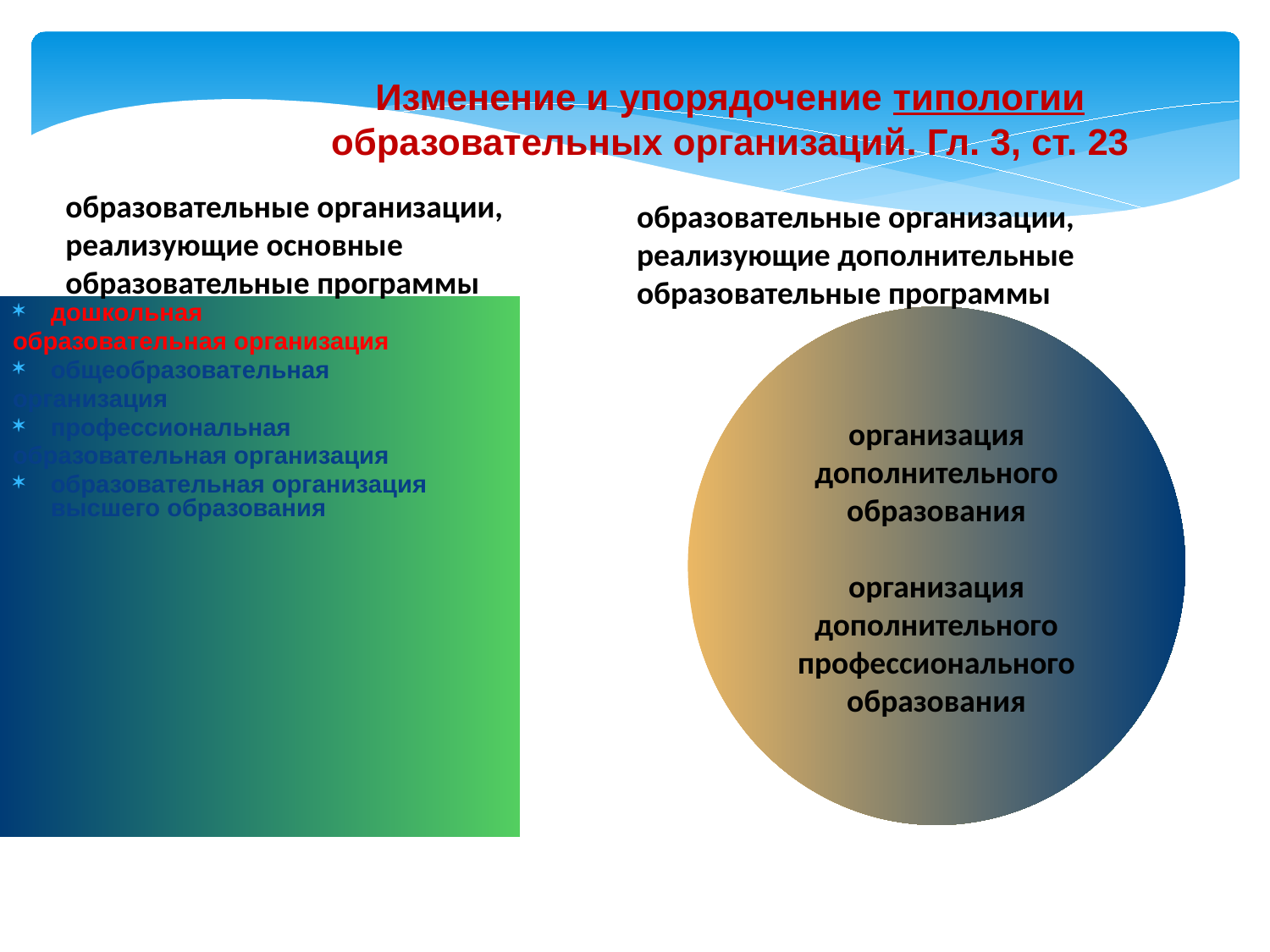

Изменение и упорядочение типологии
образовательных организаций. Гл. 3, ст. 23
образовательные организации,
реализующие основные
образовательные программы
образовательные организации,
реализующие дополнительные
образовательные программы
дошкольная
образовательная организация
общеобразовательная
организация
профессиональная
образовательная организация
образовательная организация высшего образования
организация
дополнительного
образования

организация
дополнительного
профессионального
образования